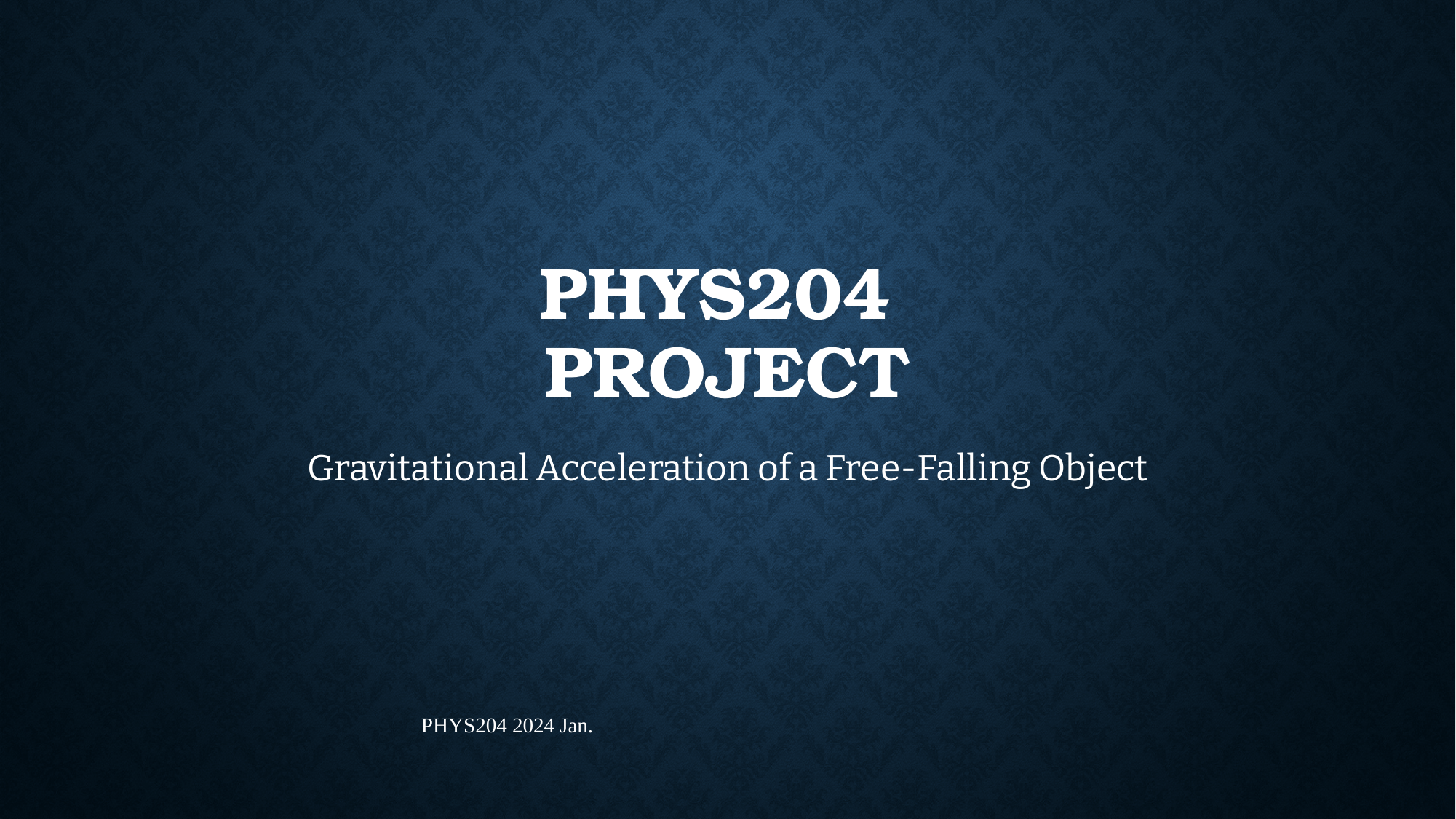

# PHYS204 Project
Gravitational Acceleration of a Free-Falling Object
PHYS204 2024 Jan.